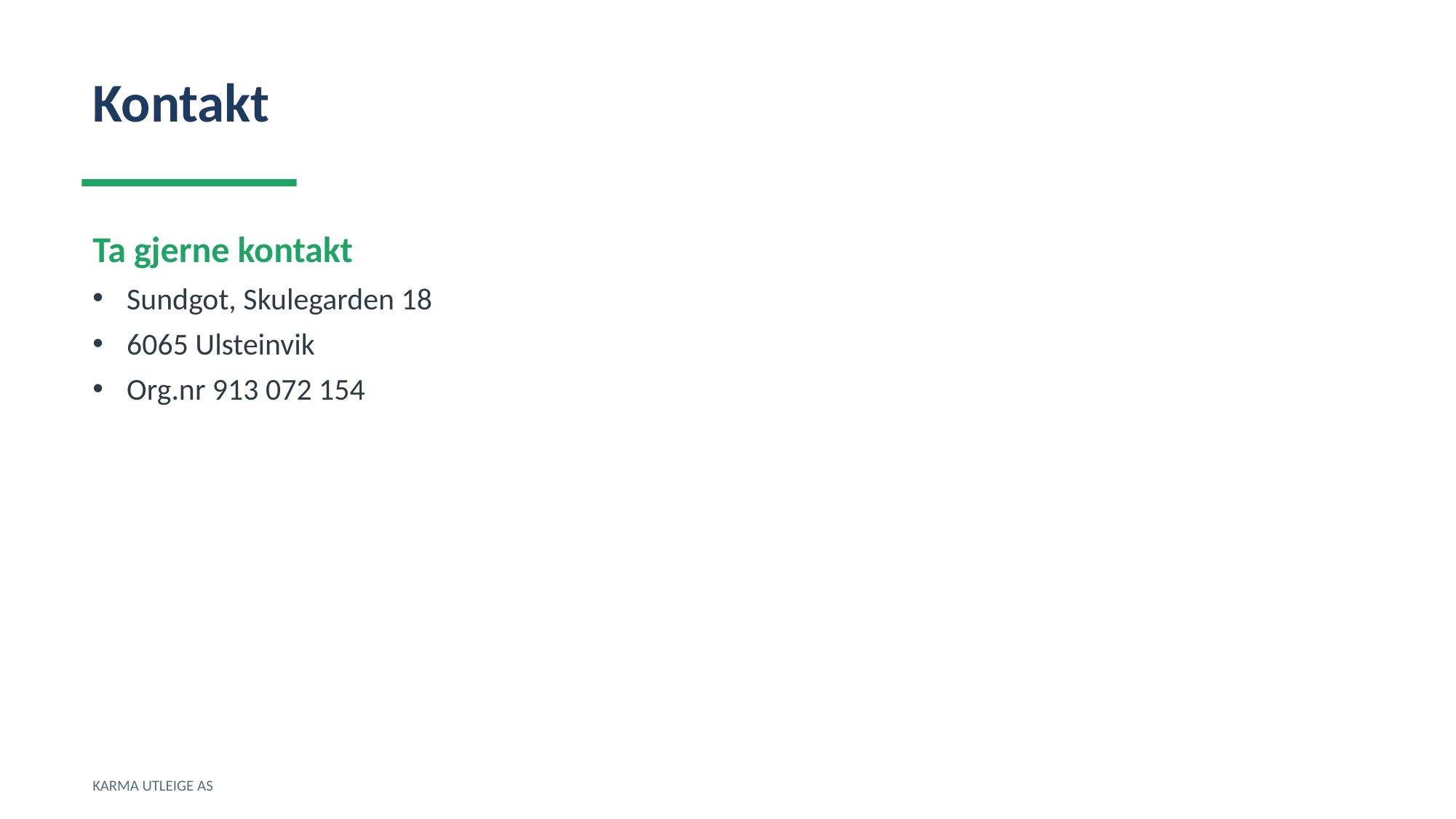

Kontakt

Ta gjerne kontakt
Sundgot, Skulegarden 18
6065 Ulsteinvik
Org.nr 913 072 154
KARMA UTLEIGE AS